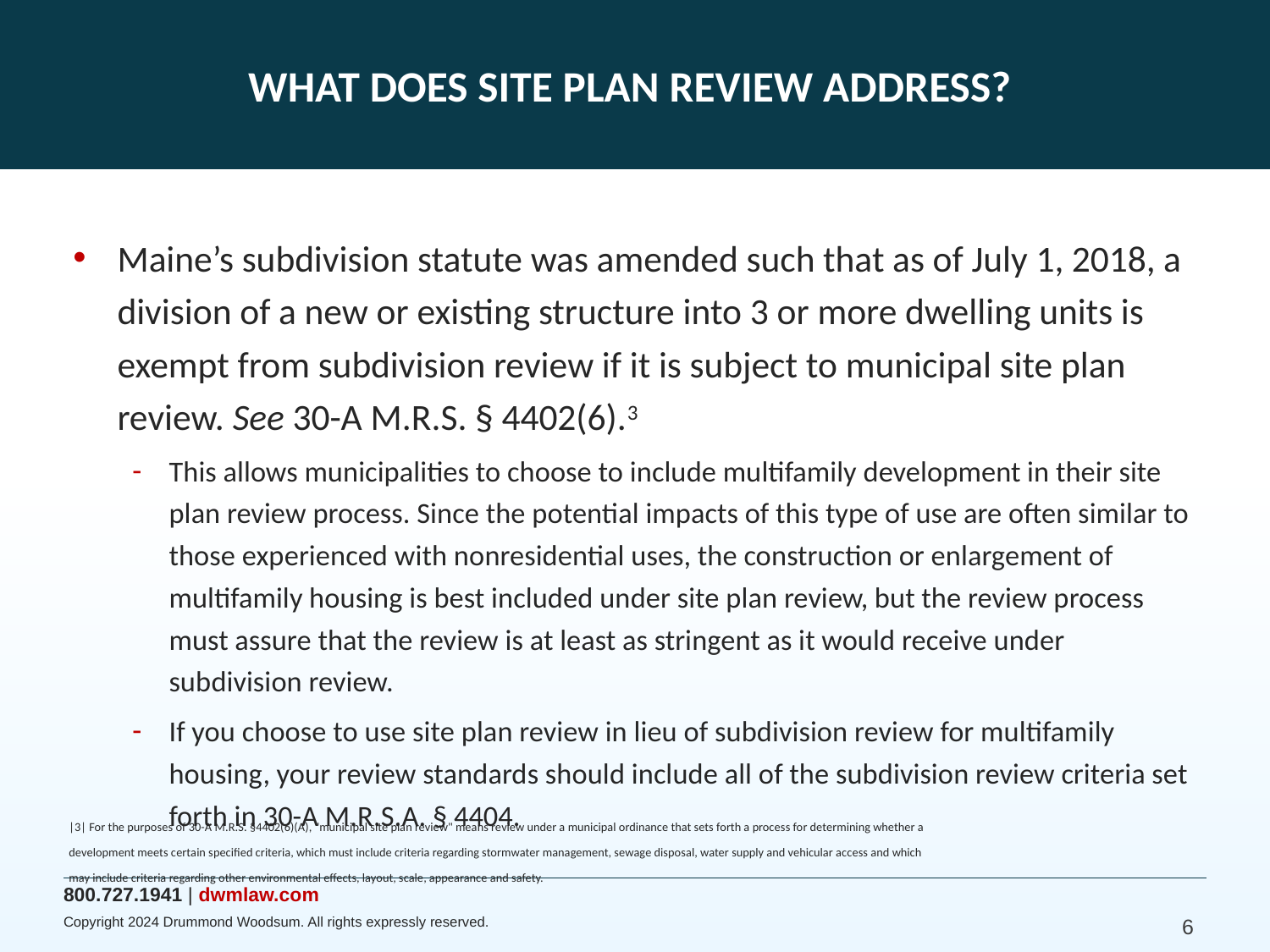

# WHAT DOES SITE PLAN REVIEW ADDRESS?
Maine’s subdivision statute was amended such that as of July 1, 2018, a division of a new or existing structure into 3 or more dwelling units is exempt from subdivision review if it is subject to municipal site plan review. See 30-A M.R.S. § 4402(6).3
This allows municipalities to choose to include multifamily development in their site plan review process. Since the potential impacts of this type of use are often similar to those experienced with nonresidential uses, the construction or enlargement of multifamily housing is best included under site plan review, but the review process must assure that the review is at least as stringent as it would receive under subdivision review.
If you choose to use site plan review in lieu of subdivision review for multifamily housing, your review standards should include all of the subdivision review criteria set forth in 30-A M.R.S.A. § 4404.

|3| For the purposes of 30-A M.R.S. §4402(6)(A), "municipal site plan review" means review under a municipal ordinance that sets forth a process for determining whether a development meets certain specified criteria, which must include criteria regarding stormwater management, sewage disposal, water supply and vehicular access and which may include criteria regarding other environmental effects, layout, scale, appearance and safety.
6